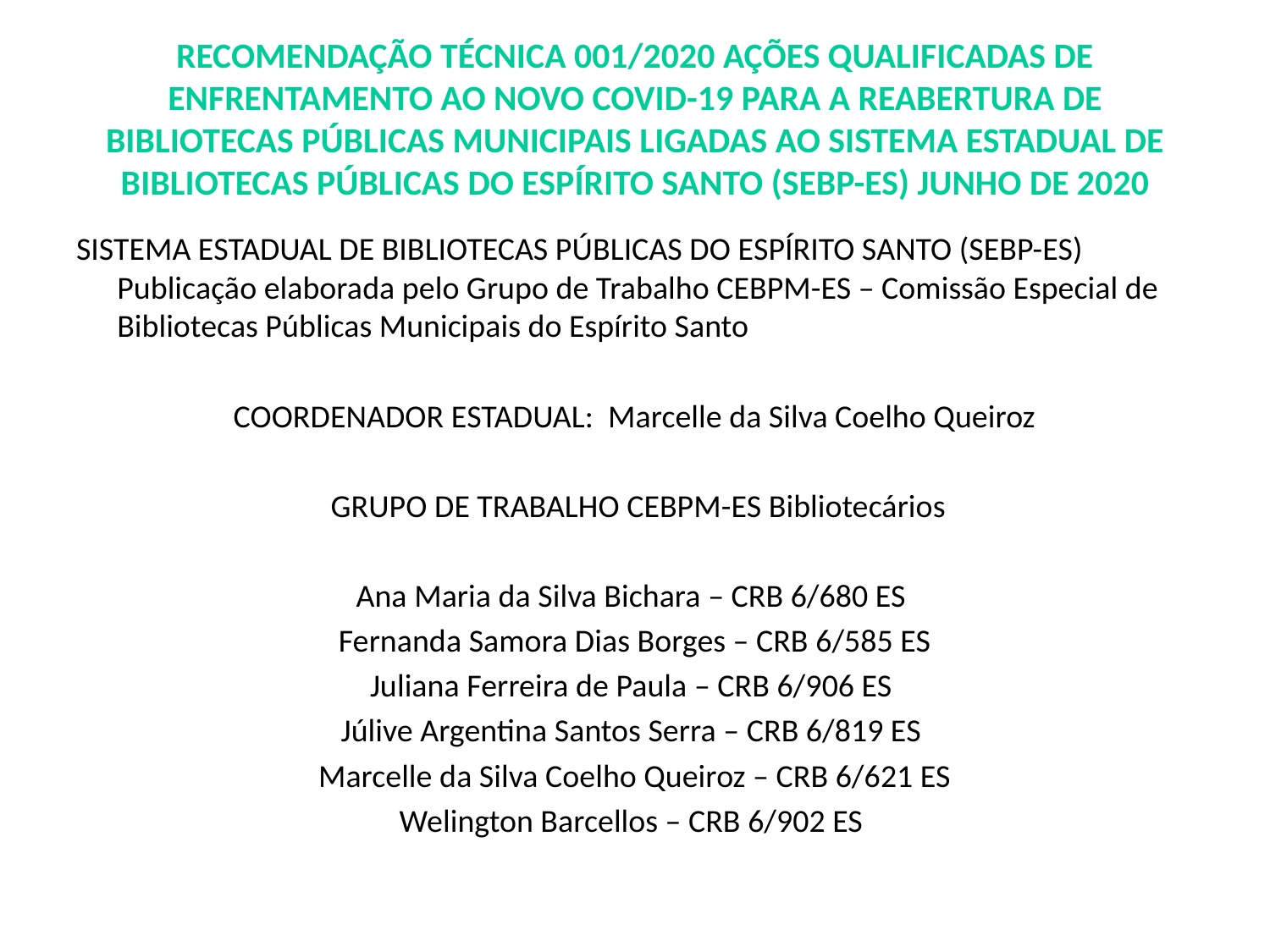

# RECOMENDAÇÃO TÉCNICA 001/2020 AÇÕES QUALIFICADAS DE ENFRENTAMENTO AO NOVO COVID-19 PARA A REABERTURA DE BIBLIOTECAS PÚBLICAS MUNICIPAIS LIGADAS AO SISTEMA ESTADUAL DE BIBLIOTECAS PÚBLICAS DO ESPÍRITO SANTO (SEBP-ES) JUNHO DE 2020
SISTEMA ESTADUAL DE BIBLIOTECAS PÚBLICAS DO ESPÍRITO SANTO (SEBP-ES) Publicação elaborada pelo Grupo de Trabalho CEBPM-ES – Comissão Especial de Bibliotecas Públicas Municipais do Espírito Santo

COORDENADOR ESTADUAL:  Marcelle da Silva Coelho Queiroz

 GRUPO DE TRABALHO CEBPM-ES Bibliotecários

Ana Maria da Silva Bichara – CRB 6/680 ES
Fernanda Samora Dias Borges – CRB 6/585 ES
Juliana Ferreira de Paula – CRB 6/906 ES
Júlive Argentina Santos Serra – CRB 6/819 ES
Marcelle da Silva Coelho Queiroz – CRB 6/621 ES
Welington Barcellos – CRB 6/902 ES